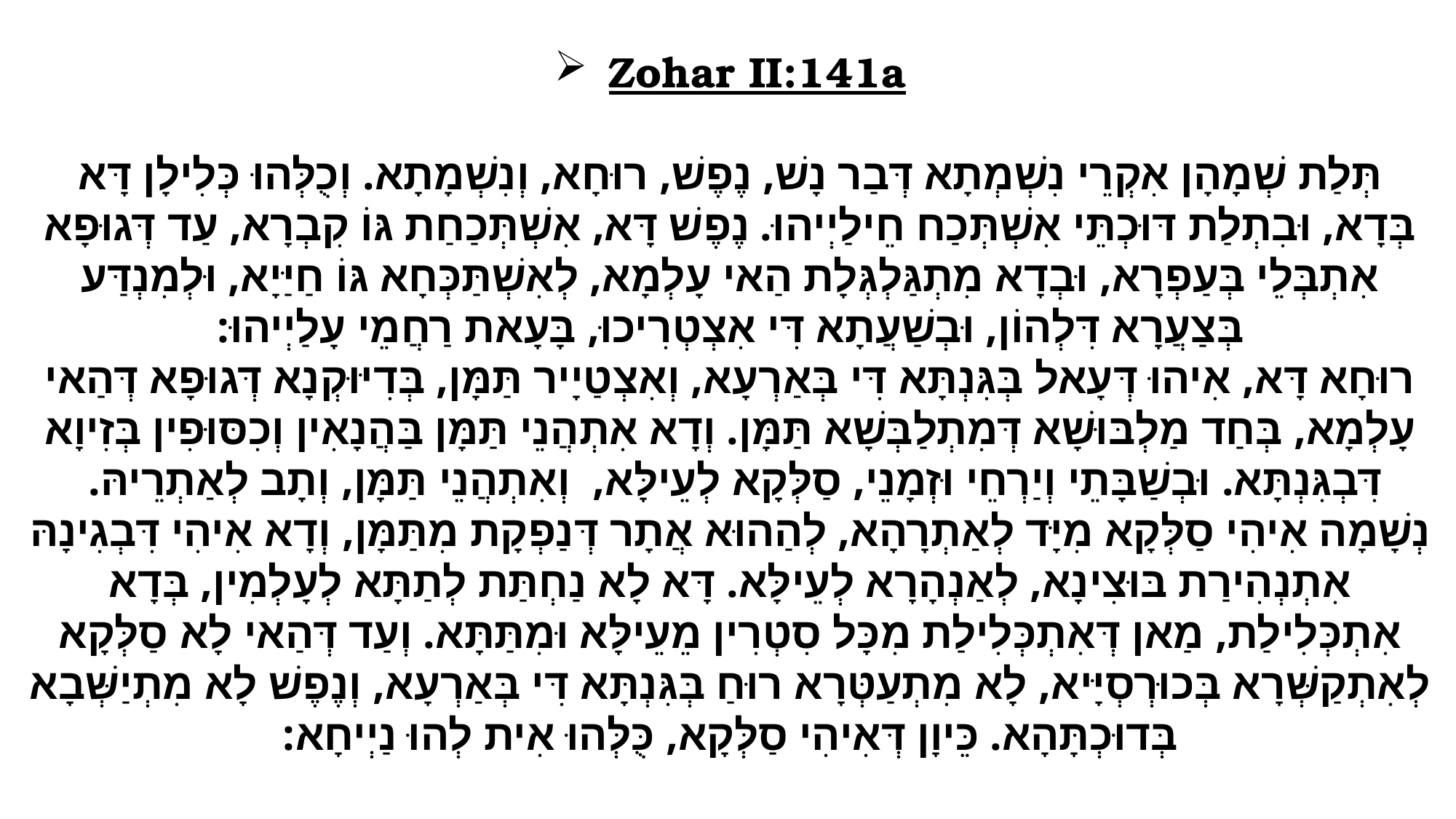

Zohar II:141a

תְּלַת שְׁמָהָן אִקְרֵי נִשְׁמְתָא דְּבַר נָשׁ, נֶפֶשׁ, רוּחָא, וְנִשְׁמָתָא. וְכֻלְּהוּ כְּלִילָן דָּא בְּדָא, וּבִתְלַת דּוּכְתֵּי אִשְׁתְּכַח חֵילַיְיהוּ. נֶפֶשׁ דָּא, אִשְׁתְּכַחַת גּוֹ קִבְרָא, עַד דְּגוּפָא אִתְבְּלֵי בְּעַפְרָא, וּבְדָא מִתְגַּלְגְּלָת הַאי עָלְמָא, לְאִשְׁתַּכְּחָא גּוֹ חַיַּיָא, וּלְמִנְדַּע בְּצַעֲרָא דִּלְהוֹן, וּבְשַׁעֲתָא דִּי אִצְטְרִיכוּ, בָּעָאת רַחֲמֵי עָלַיְיהוּ:
רוּחָא דָּא, אִיהוּ דְּעָאל בְּגִּנְתָּא דִּי בְּאַרְעָא, וְאִצְטַיָיר תַּמָּן, בְּדִיּוּקְנָא דְּגוּפָא דְּהַאי עָלְמָא, בְּחַד מַלְבּוּשָׁא דְּמִתְלַבְּשָׁא תַּמָּן. וְדָא אִתְהֲנֵי תַּמָּן בַּהֲנָאִין וְכִסּוּפִין בְּזִיוָא דִּבְגִּנְתָּא. וּבְשַׁבָּתֵי וְיַרְחֵי וּזְמָנֵי, סַלְּקָא לְעֵילָּא,  וְאִתְהֲנֵי תַּמָּן, וְתָב לְאַתְרֵיהּ.
נְשָׁמָה אִיהִי סַלְּקָא מִיָּד לְאַתְרָהָא, לְהַהוּא אֲתָר דְּנַפְקָת מִתַּמָּן, וְדָא אִיהִי דִּבְגִינָהּ אִתְנְהִירַת בּוּצִינָא, לְאַנְהָרָא לְעֵילָּא. דָּא לָא נַחְתַּת לְתַתָּא לְעָלְמִין, בְּדָא אִתְכְּלִילַת, מַאן דְּאִתְכְּלִילַת מִכָּל סִטְרִין מֵעֵילָּא וּמִתַּתָּא. וְעַד דְּהַאי לָא סַלְּקָא לְאִתְקַשְּׁרָא בְּכוּרְסְיָּיא, לָא מִתְעַטְּרָא רוּחַ בְּגִּנְתָּא דִּי בְּאַרְעָא, וְנֶפֶשׁ לָא מִתְיַשְּׁבָא בְּדוּכְתָּהָא. כֵּיוָן דְּאִיהִי סַלְּקָא, כֻּלְּהוּ אִית לְהוּ נַיְיחָא: